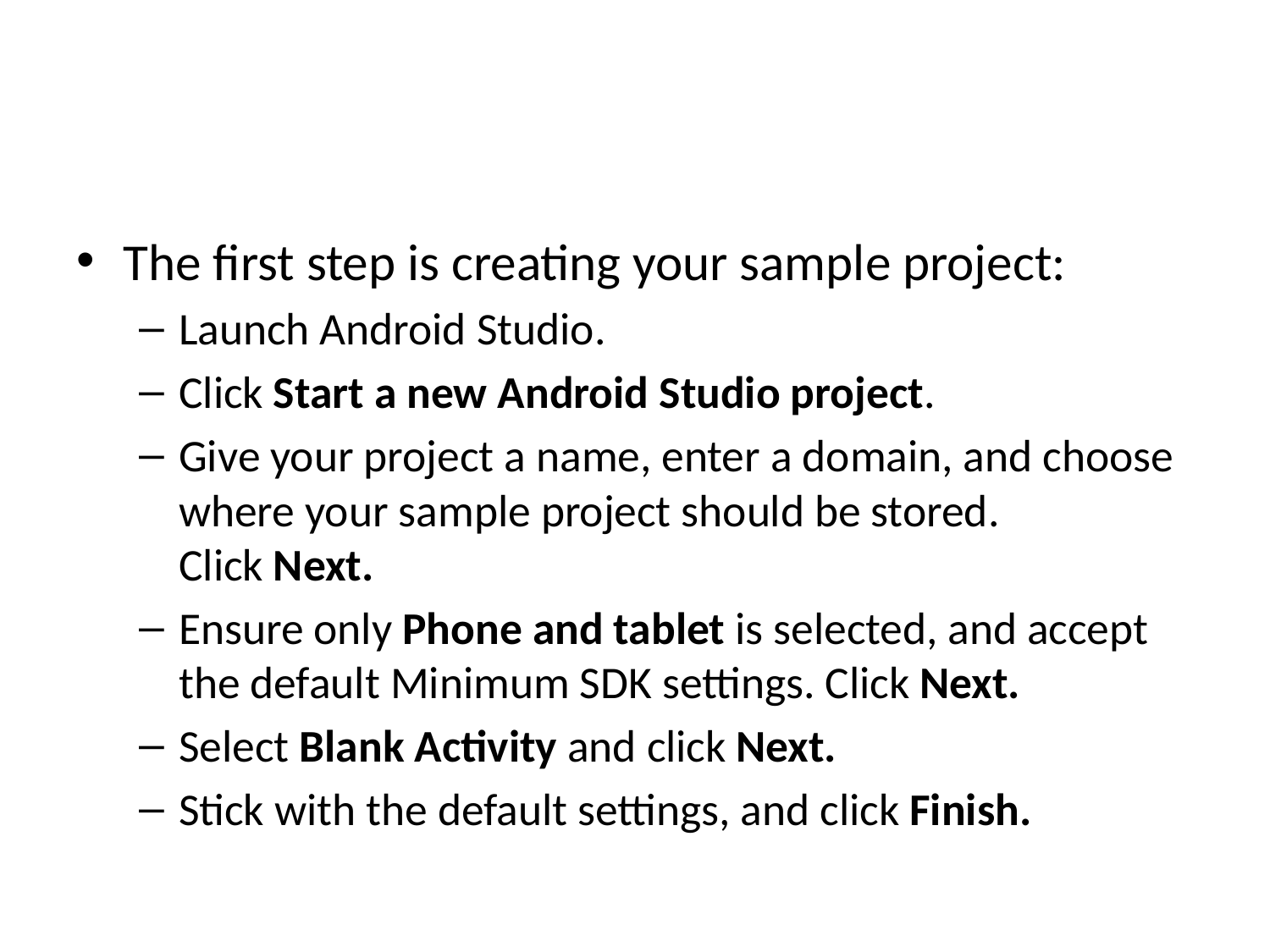

#
The first step is creating your sample project:
Launch Android Studio.
Click Start a new Android Studio project.
Give your project a name, enter a domain, and choose where your sample project should be stored. Click Next.
Ensure only Phone and tablet is selected, and accept the default Minimum SDK settings. Click Next.
Select Blank Activity and click Next.
Stick with the default settings, and click Finish.